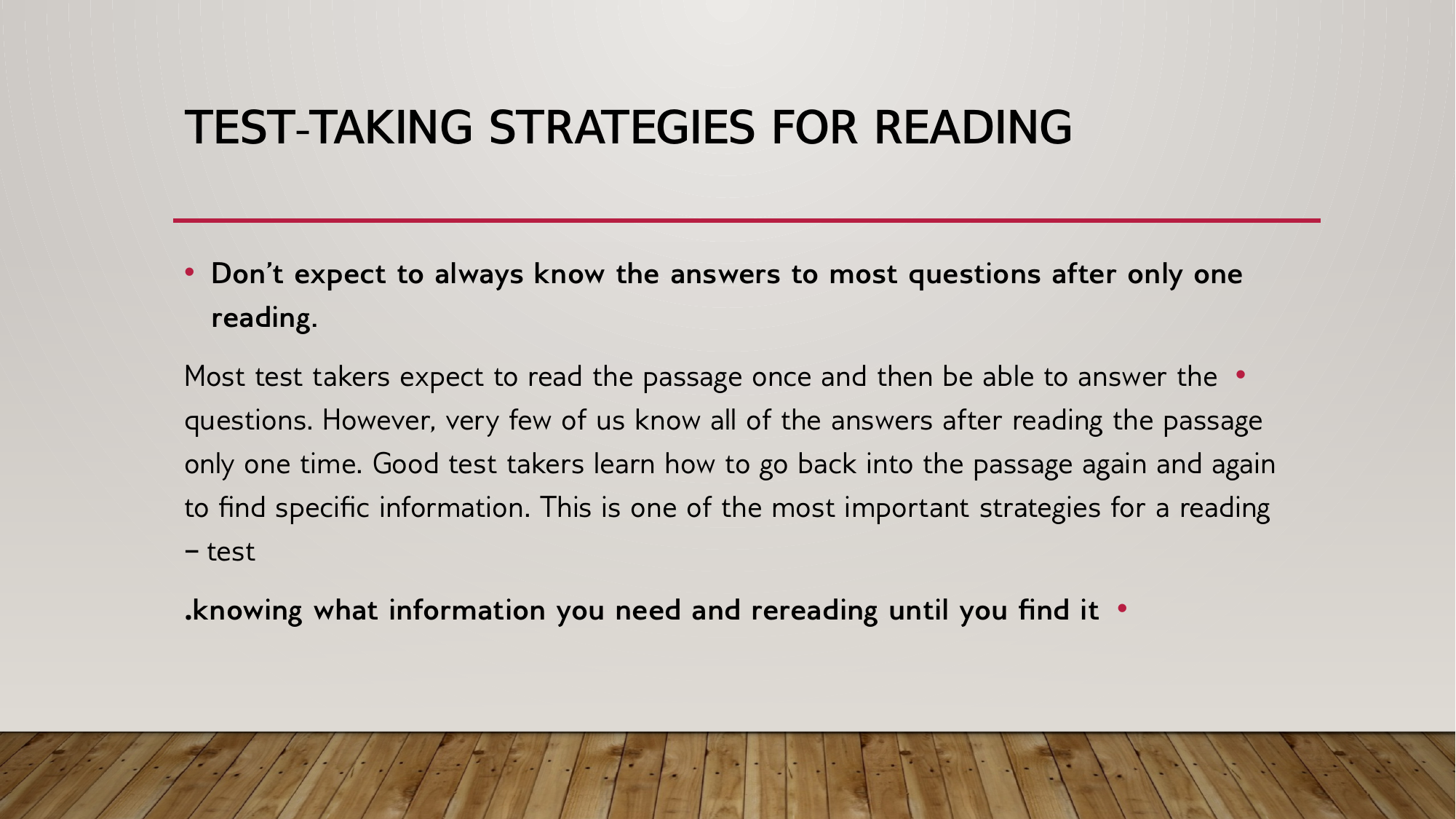

# TEST-TAKING STRATEGIES FOR READING
Don’t expect to always know the answers to most questions after only one reading.
Most test takers expect to read the passage once and then be able to answer the questions. However, very few of us know all of the answers after reading the passage only one time. Good test takers learn how to go back into the passage again and again to find specific information. This is one of the most important strategies for a reading test –
knowing what information you need and rereading until you find it.